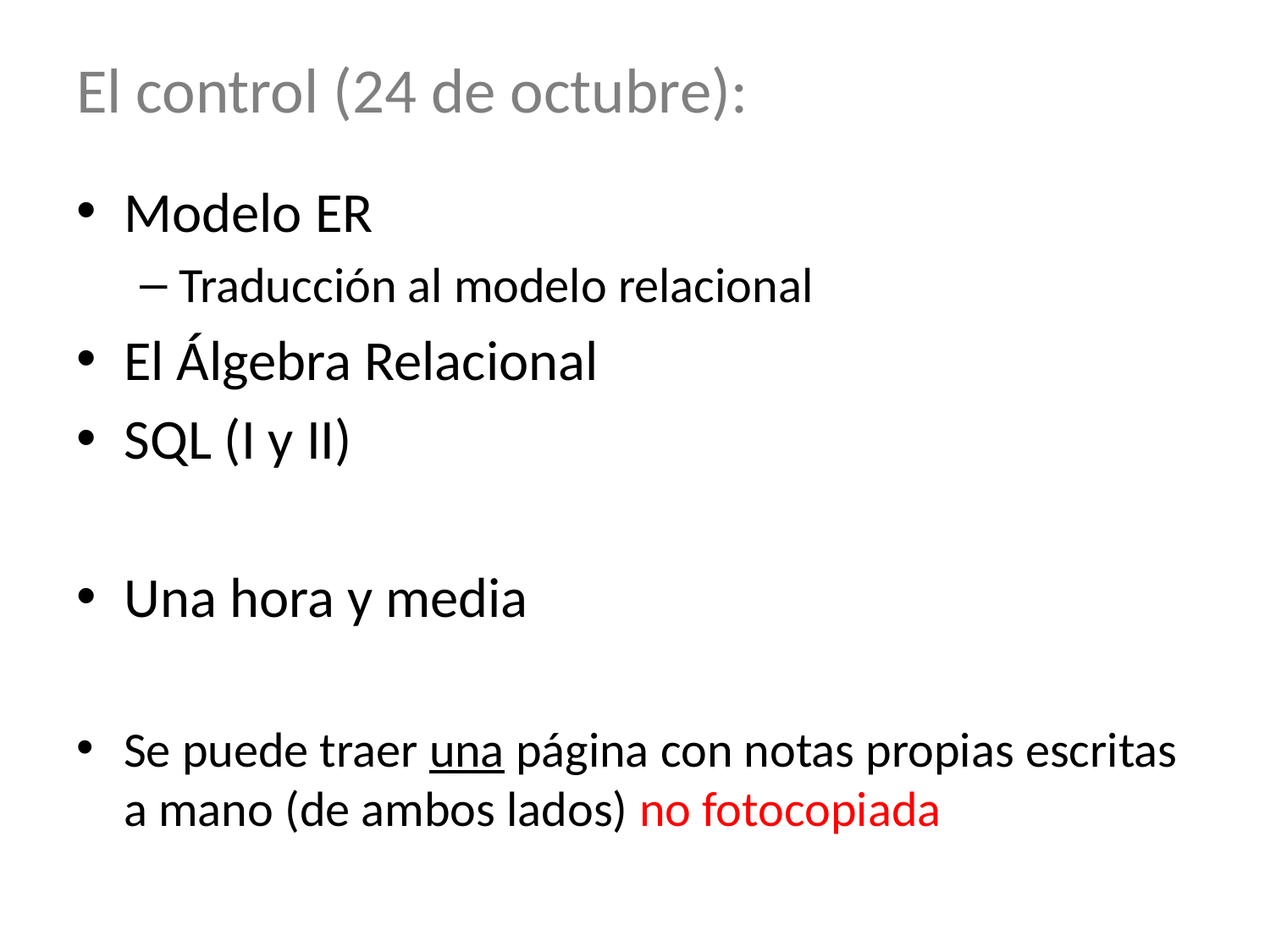

# El control (24 de octubre):
Modelo ER
Traducción al modelo relacional
El Álgebra Relacional
SQL (I y II)

Una hora y media

Se puede traer una página con notas propias escritas a mano (de ambos lados) no fotocopiada